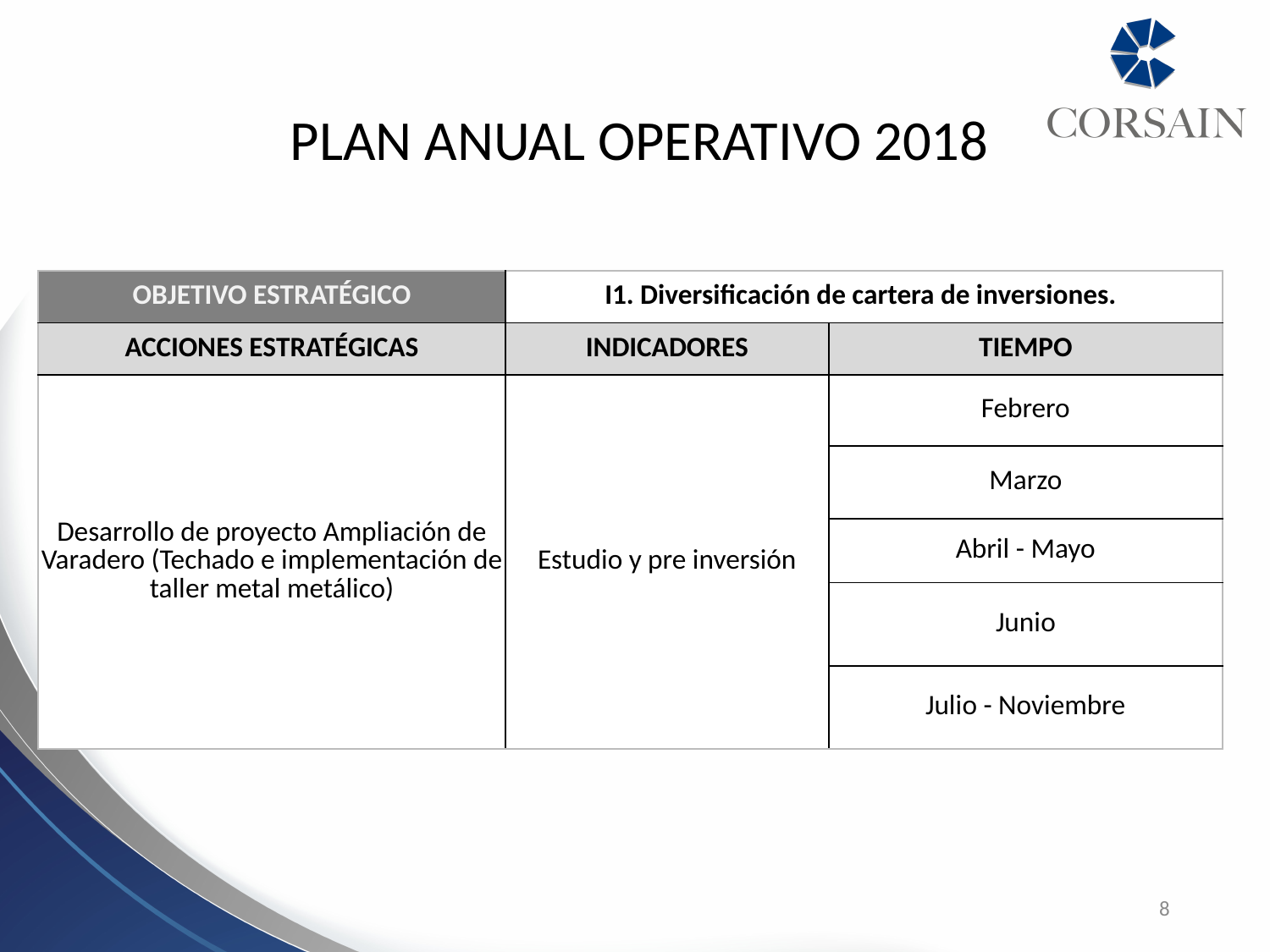

PLAN ANUAL OPERATIVO 2018
| OBJETIVO ESTRATÉGICO | I1. Diversificación de cartera de inversiones. |  |
| --- | --- | --- |
| ACCIONES ESTRATÉGICAS | INDICADORES | TIEMPO |
| Desarrollo de proyecto Ampliación de Varadero (Techado e implementación de taller metal metálico) | Estudio y pre inversión | Febrero |
|  |  | Marzo |
|  |  | Abril - Mayo |
|  |  | Junio |
|  |  | Julio - Noviembre |
8